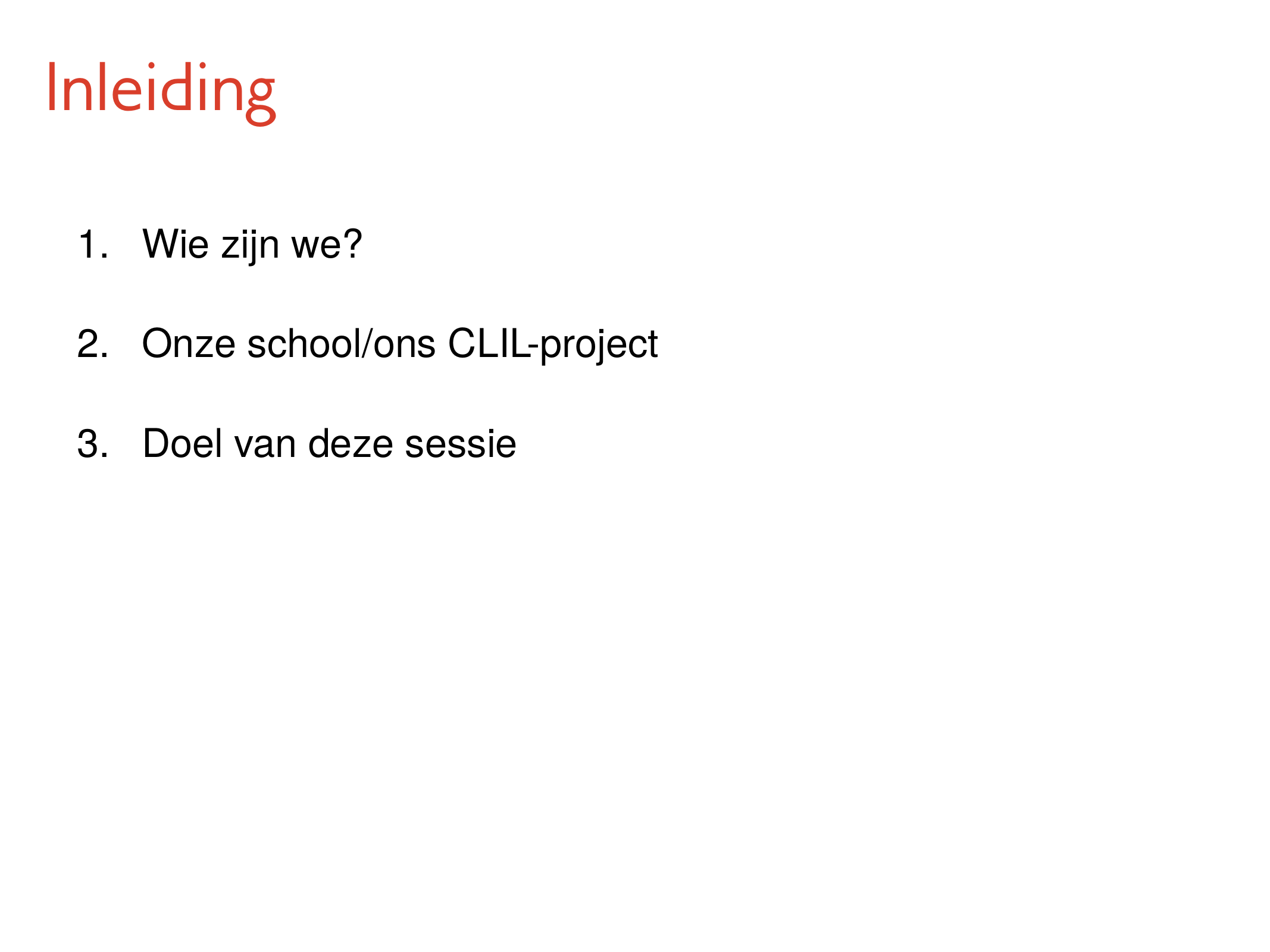

Inleiding
Wie zijn we?
Onze school/ons CLIL-project
Doel van deze sessie